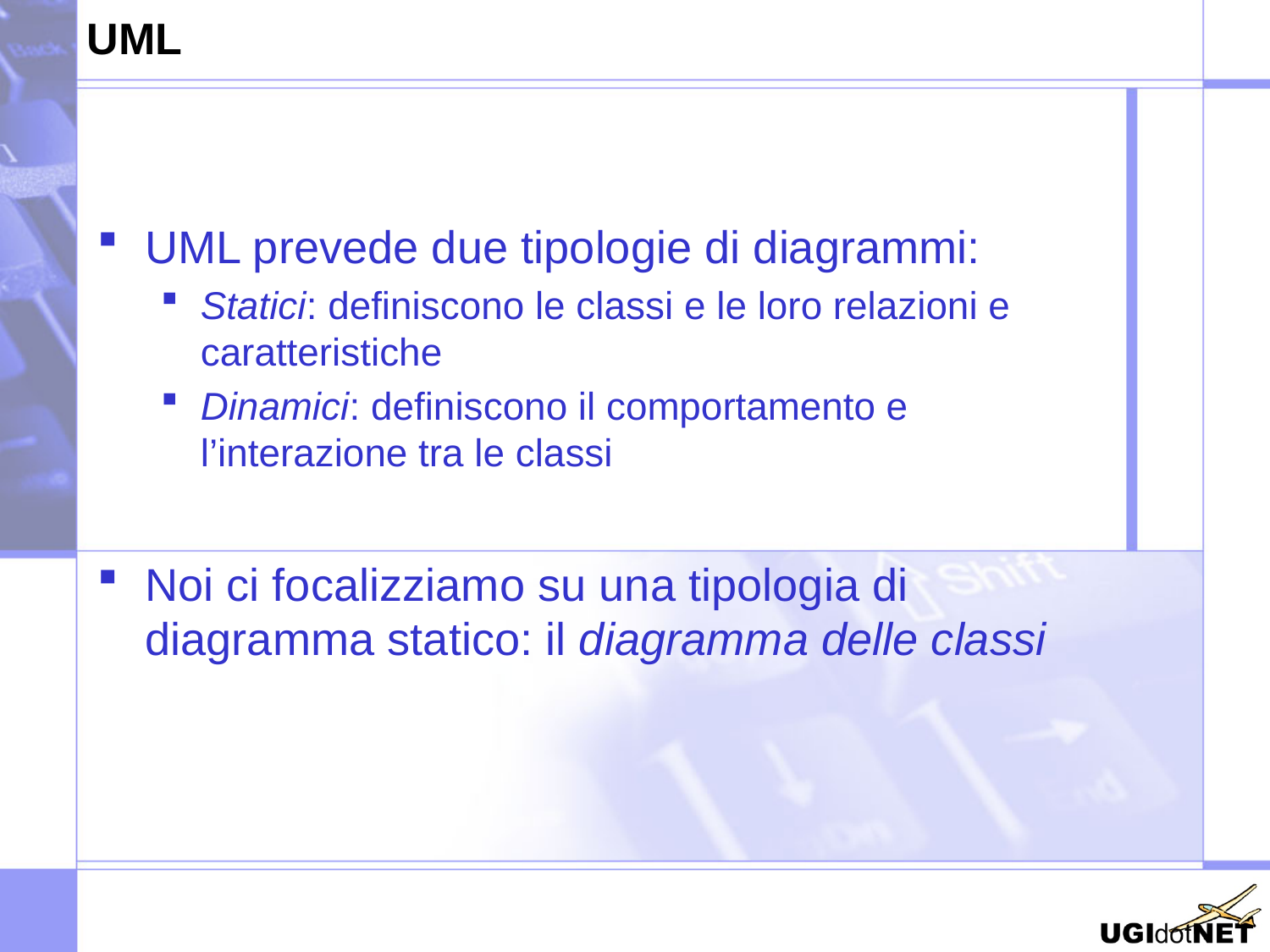

# UML
UML prevede due tipologie di diagrammi:
Statici: definiscono le classi e le loro relazioni e caratteristiche
Dinamici: definiscono il comportamento e l’interazione tra le classi

Noi ci focalizziamo su una tipologia di diagramma statico: il diagramma delle classi